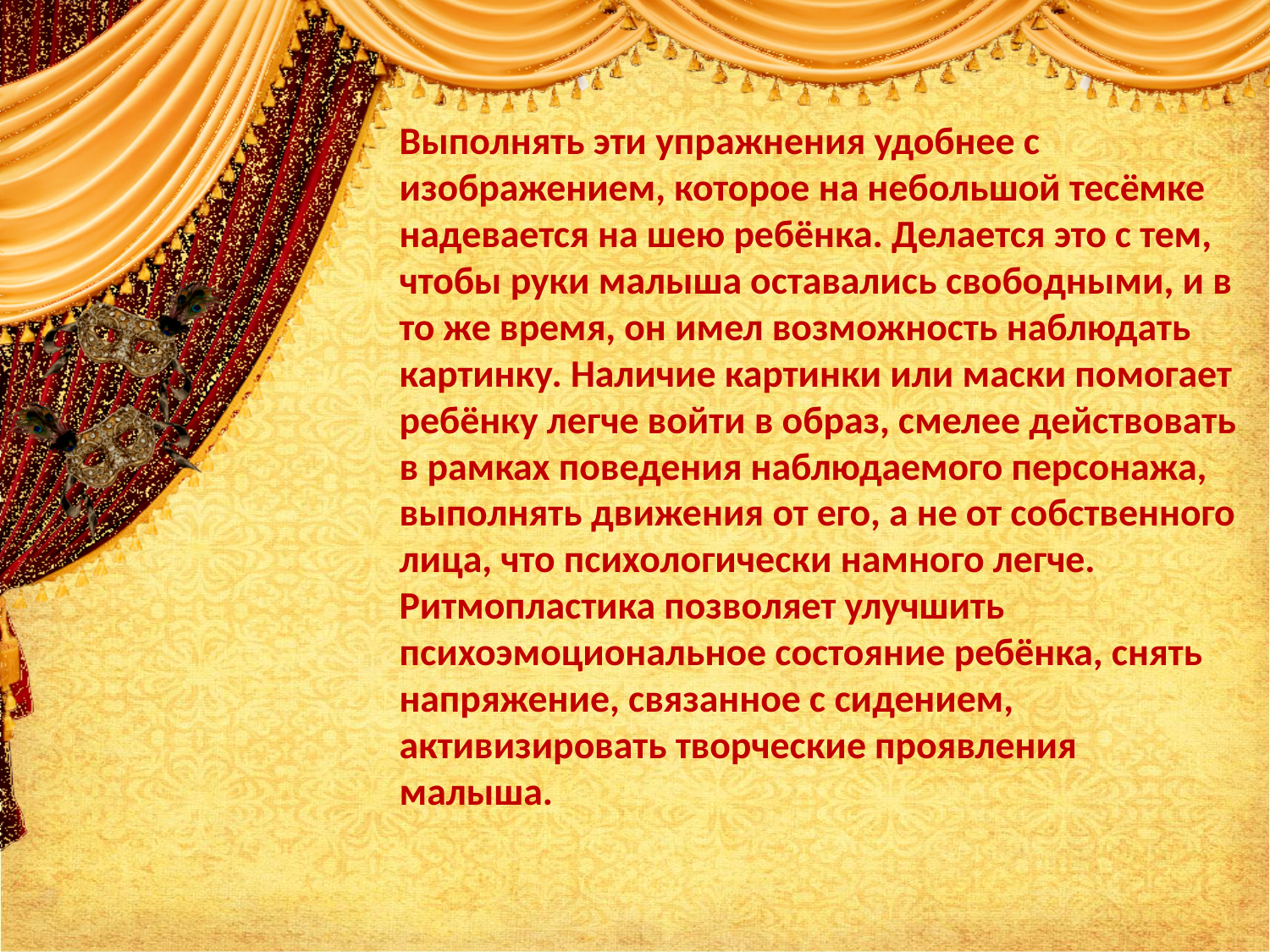

Выполнять эти упражнения удобнее с изображением, которое на небольшой тесёмке надевается на шею ребёнка. Делается это с тем, чтобы руки малыша оставались свободными, и в то же время, он имел возможность наблюдать картинку. Наличие картинки или маски помогает ребёнку легче войти в образ, смелее действовать в рамках поведения наблюдаемого персонажа, выполнять движения от его, а не от собственного лица, что психологически намного легче.
Ритмопластика позволяет улучшить психоэмоциональное состояние ребёнка, снять напряжение, связанное с сидением, активизировать творческие проявления малыша.